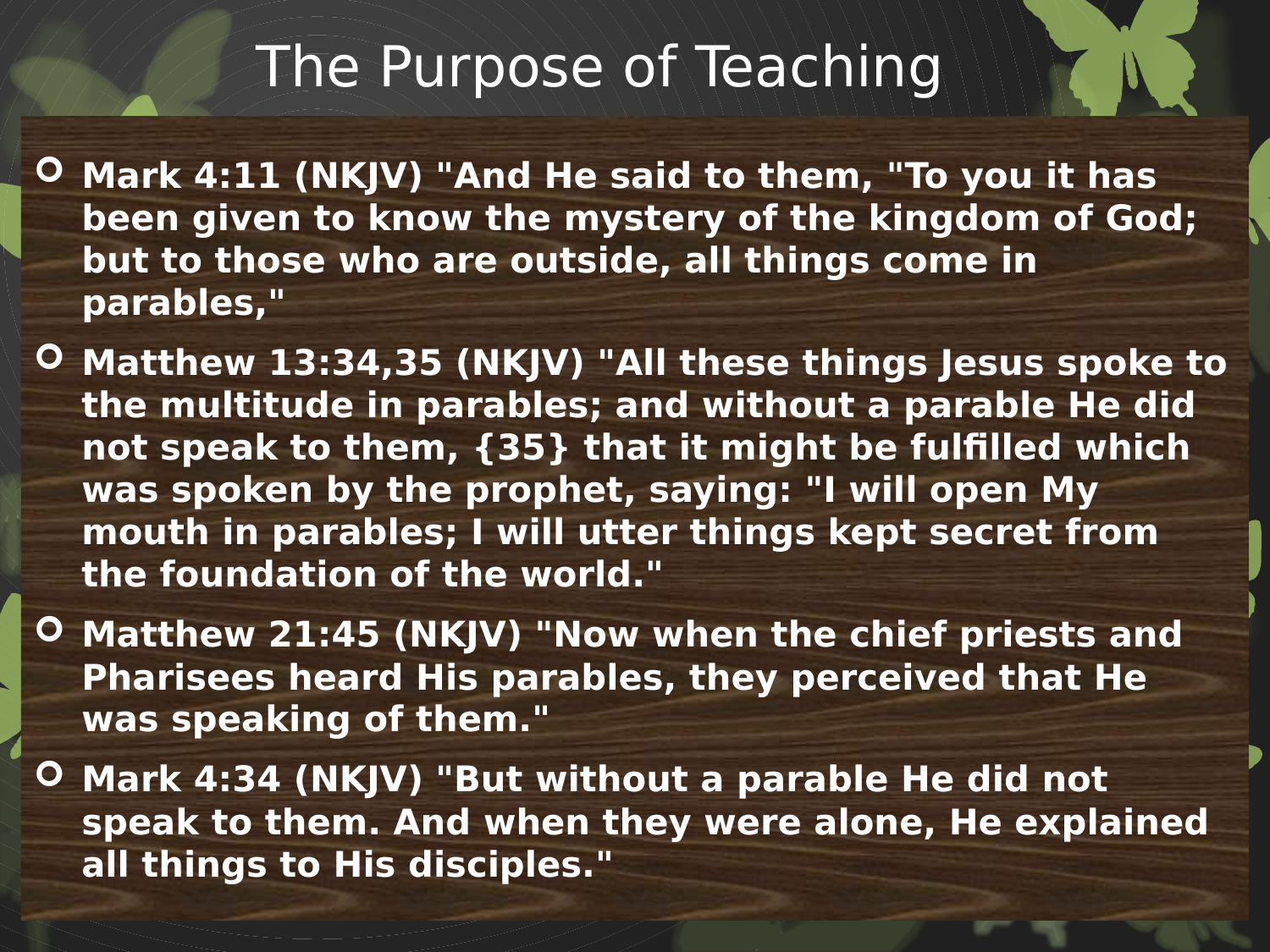

# The Purpose of Teaching
Mark 4:11 (NKJV) "And He said to them, "To you it has been given to know the mystery of the kingdom of God; but to those who are outside, all things come in parables,"
Matthew 13:34,35 (NKJV) "All these things Jesus spoke to the multitude in parables; and without a parable He did not speak to them, {35} that it might be fulfilled which was spoken by the prophet, saying: "I will open My mouth in parables; I will utter things kept secret from the foundation of the world."
Matthew 21:45 (NKJV) "Now when the chief priests and Pharisees heard His parables, they perceived that He was speaking of them."
Mark 4:34 (NKJV) "But without a parable He did not speak to them. And when they were alone, He explained all things to His disciples."